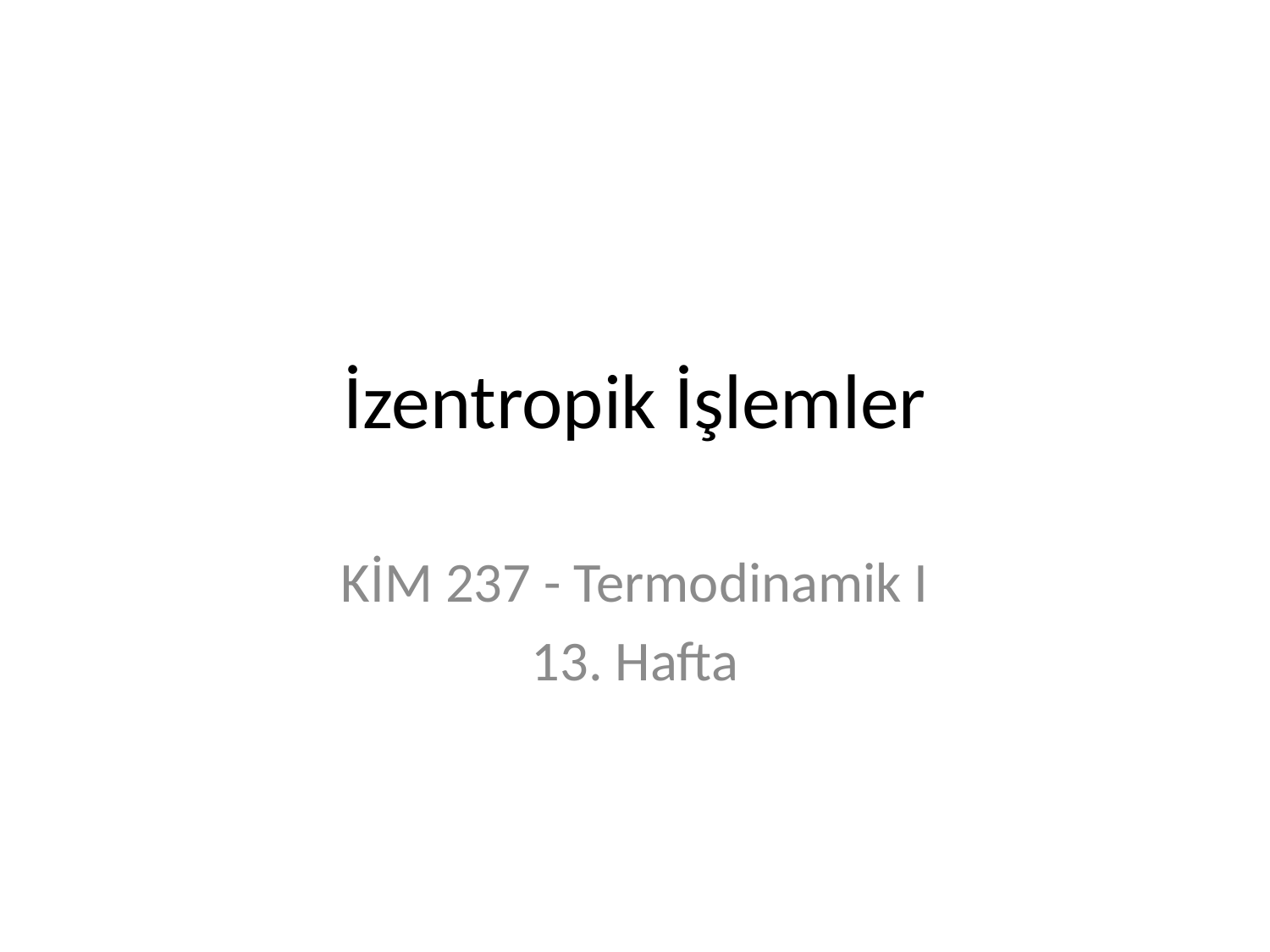

# İzentropik İşlemler
KİM 237 - Termodinamik I
13. Hafta